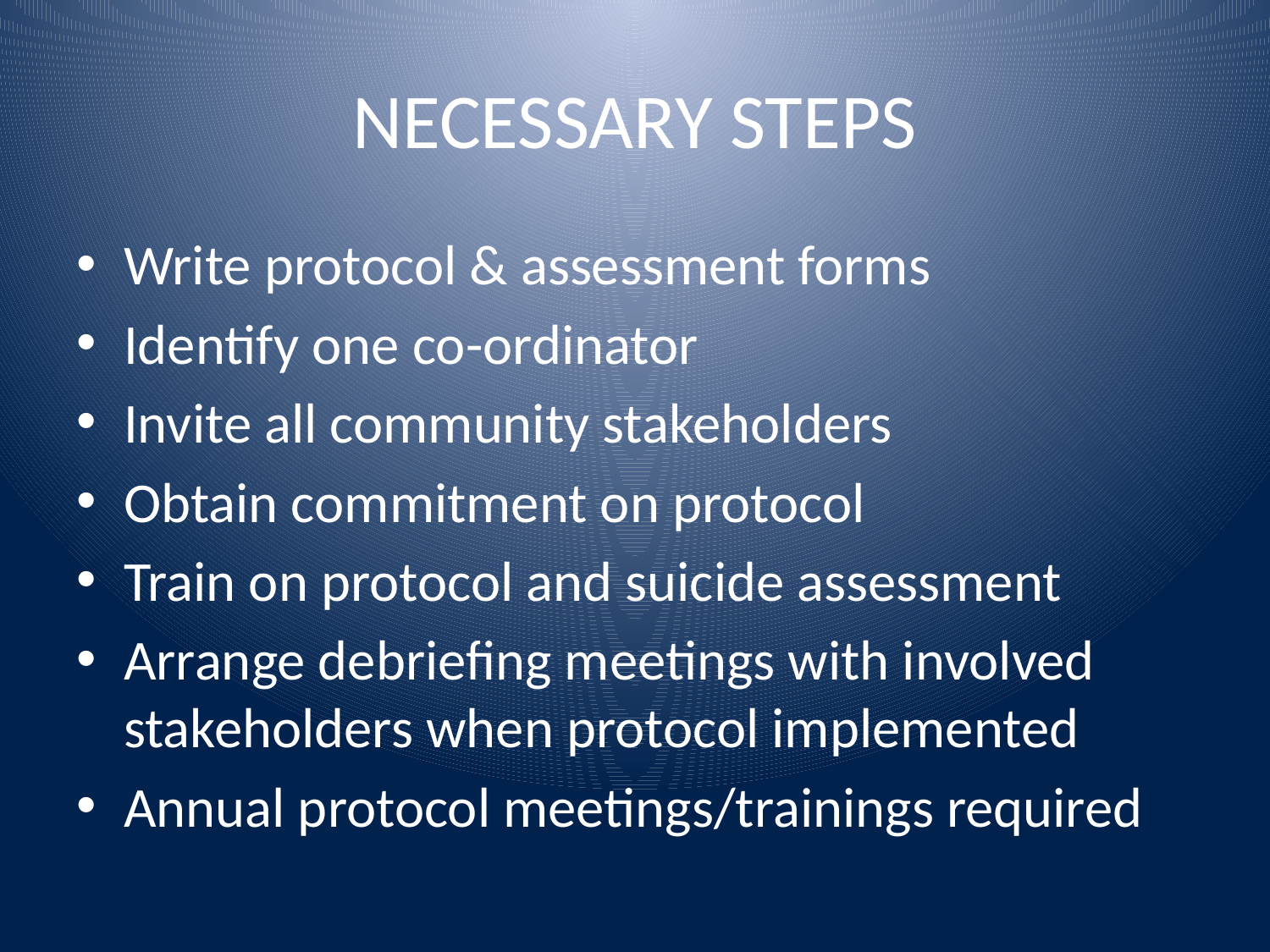

# NECESSARY STEPS
Write protocol & assessment forms
Identify one co-ordinator
Invite all community stakeholders
Obtain commitment on protocol
Train on protocol and suicide assessment
Arrange debriefing meetings with involved stakeholders when protocol implemented
Annual protocol meetings/trainings required